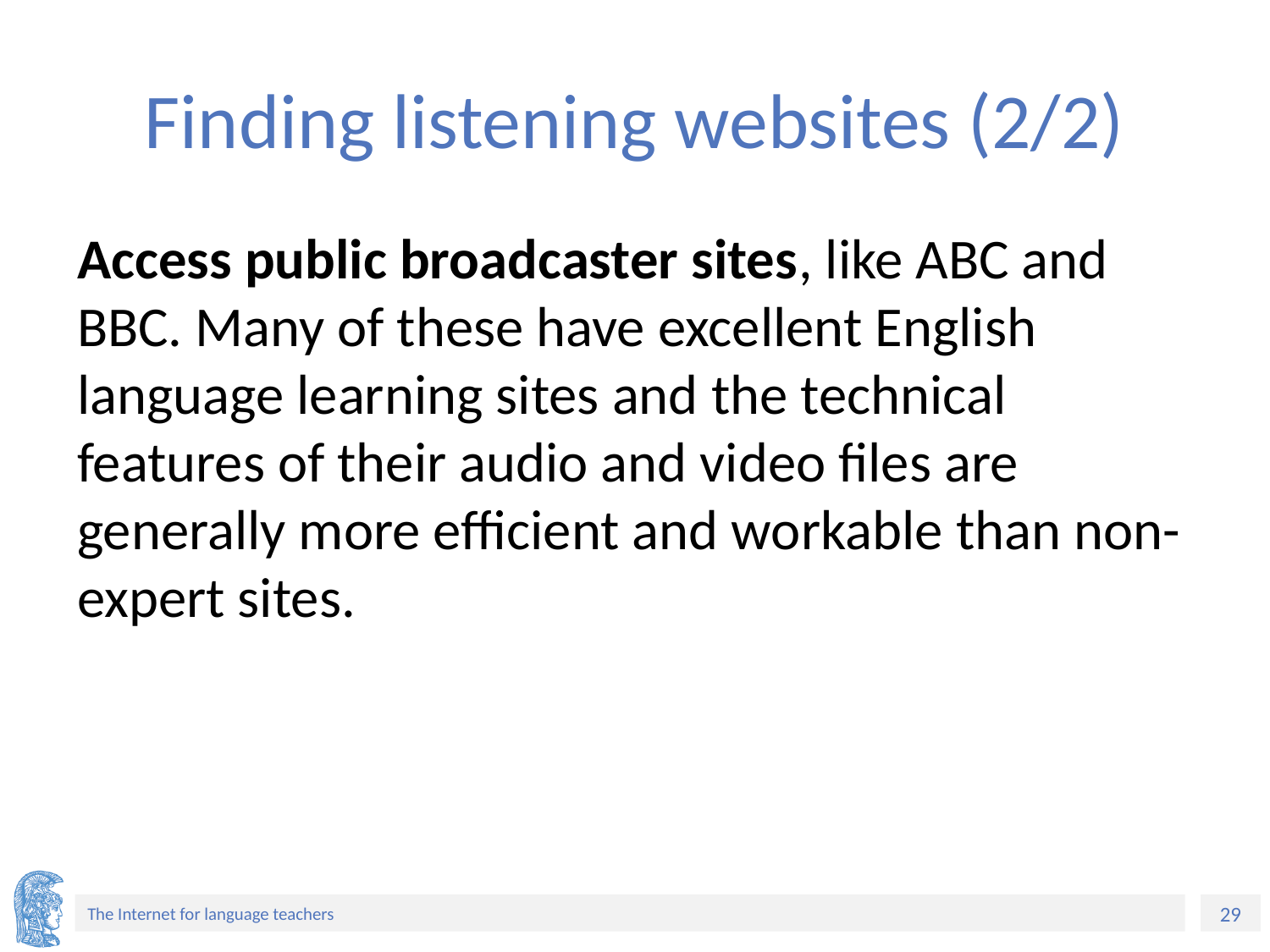

# Finding listening websites (2/2)
Access public broadcaster sites, like ABC and BBC. Many of these have excellent English language learning sites and the technical features of their audio and video files are generally more efficient and workable than non-expert sites.